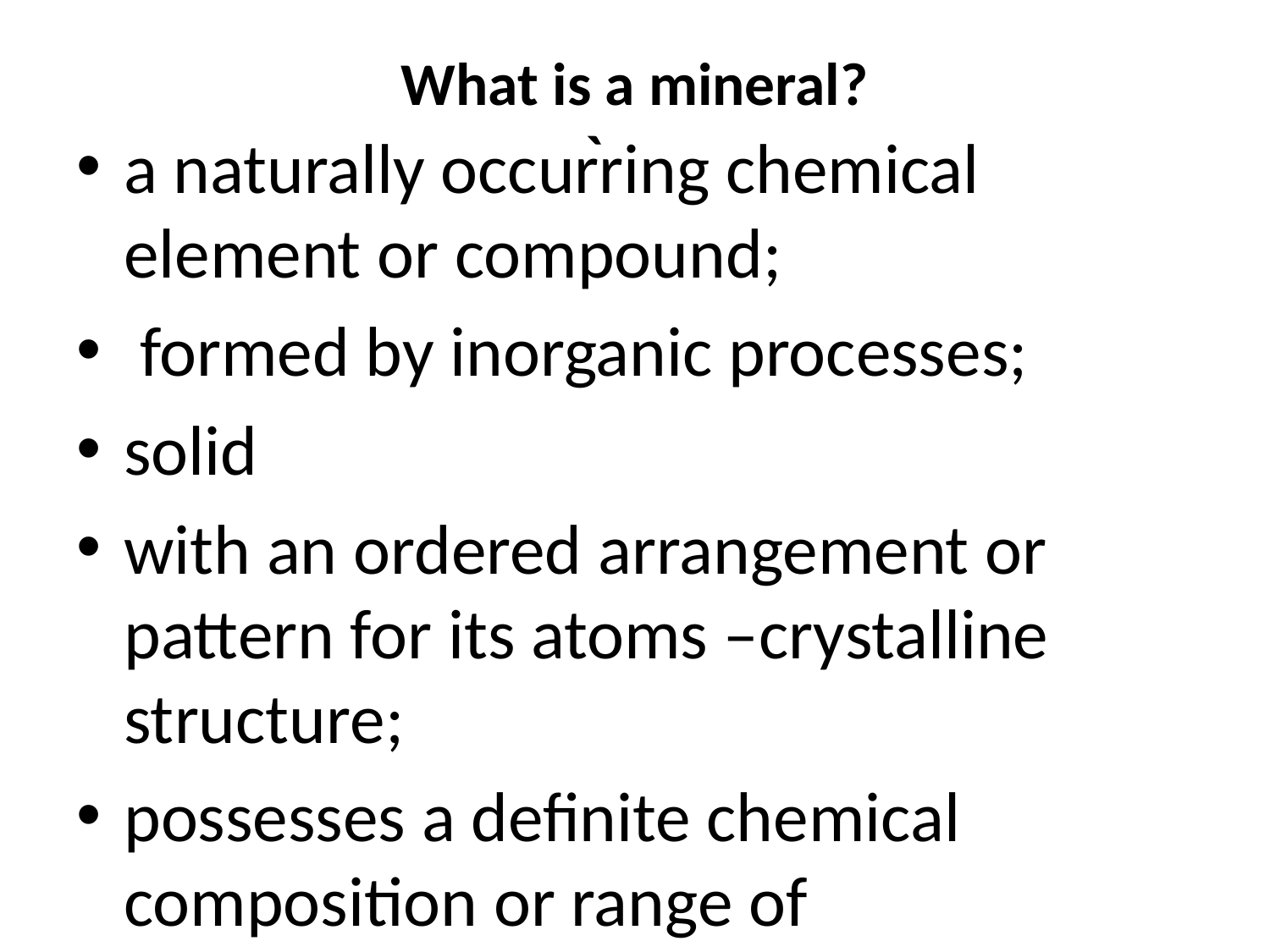

# What is a mineral? `
a naturally occurring chemical element or compound;
 formed by inorganic processes;
solid
with an ordered arrangement or pattern for its atoms –crystalline structure;
possesses a definite chemical composition or range of compositions.